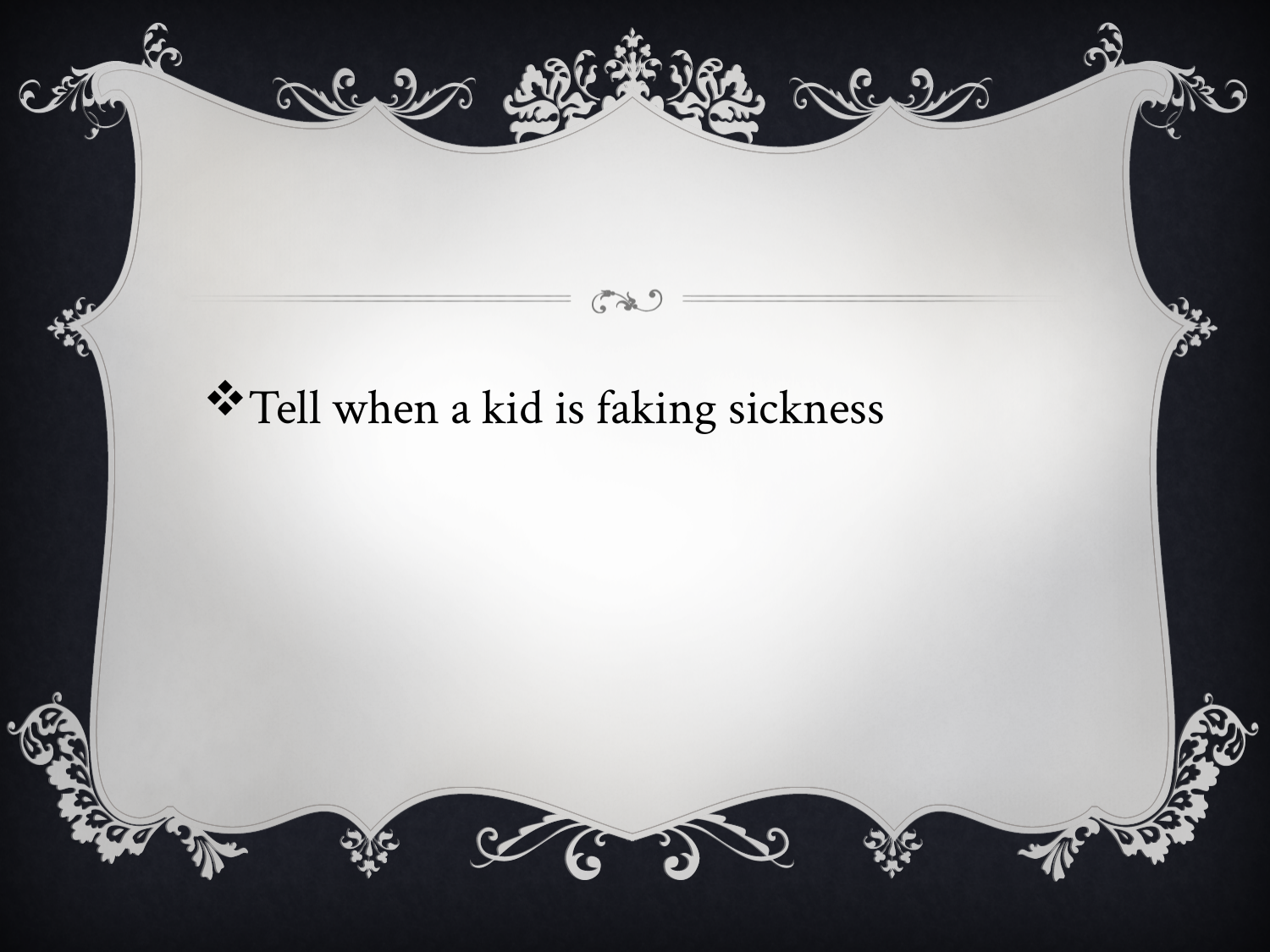

Tell when a kid is faking sickness